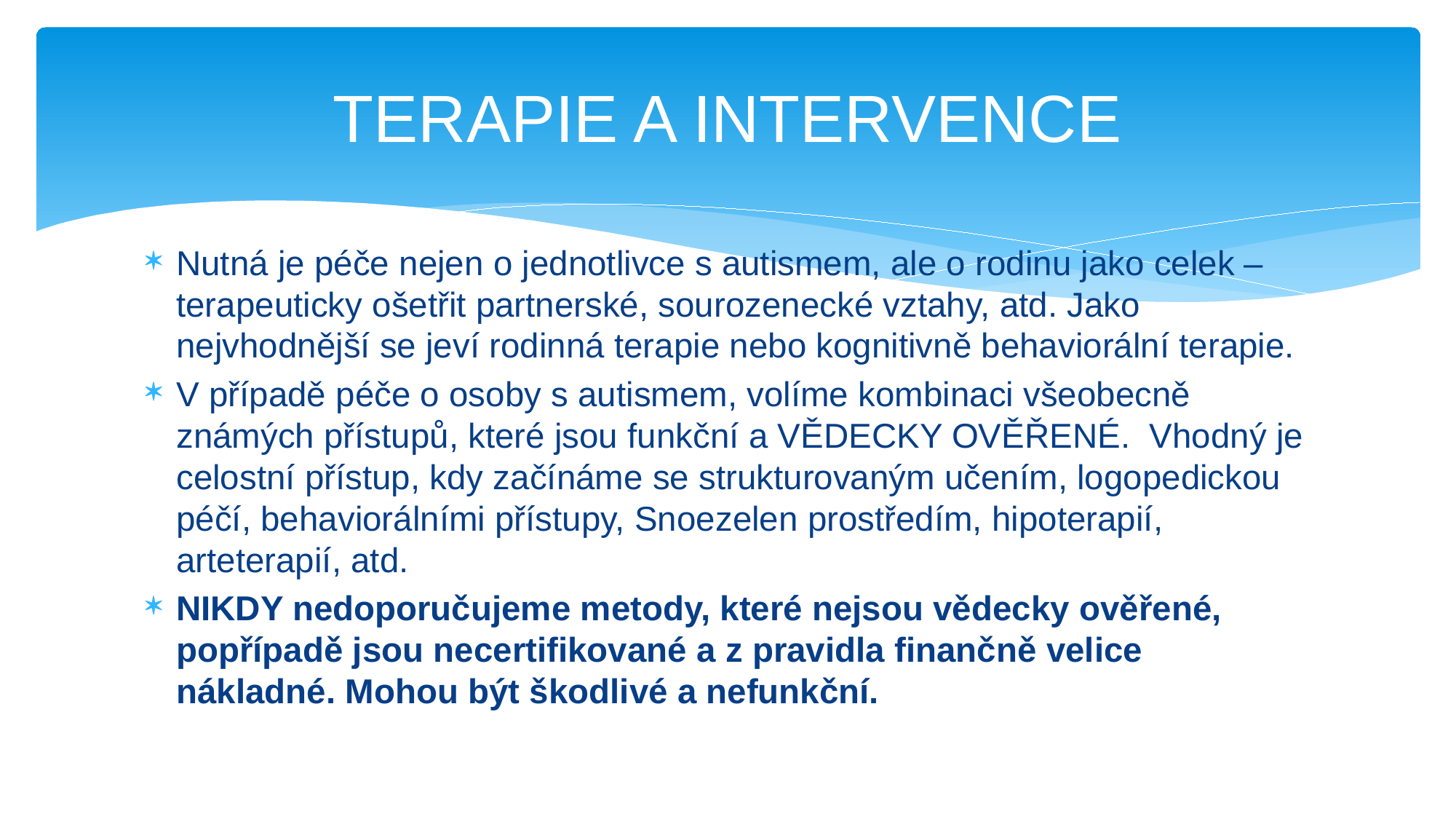

# TERAPIE A INTERVENCE
Nutná je péče nejen o jednotlivce s autismem, ale o rodinu jako celek – terapeuticky ošetřit partnerské, sourozenecké vztahy, atd. Jako nejvhodnější se jeví rodinná terapie nebo kognitivně behaviorální terapie.
V případě péče o osoby s autismem, volíme kombinaci všeobecně známých přístupů, které jsou funkční a VĚDECKY OVĚŘENÉ.  Vhodný je celostní přístup, kdy začínáme se strukturovaným učením, logopedickou péčí, behaviorálními přístupy, Snoezelen prostředím, hipoterapií, arteterapií, atd.
NIKDY nedoporučujeme metody, které nejsou vědecky ověřené, popřípadě jsou necertifikované a z pravidla finančně velice nákladné. Mohou být škodlivé a nefunkční.